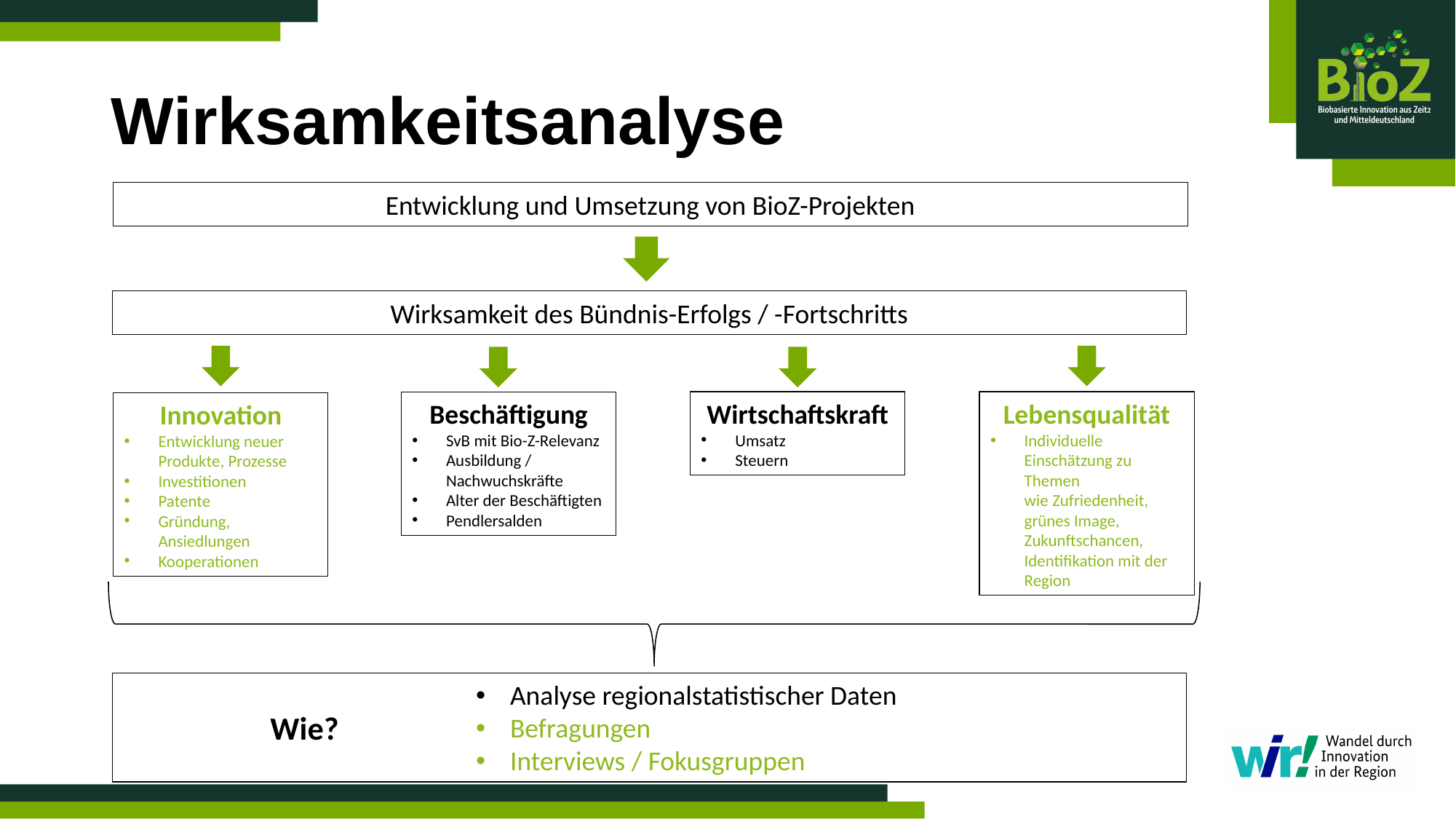

# Wirksamkeitsanalyse

Entwicklung und Umsetzung von BioZ-Projekten

Wirksamkeit des Bündnis-Erfolgs / -Fortschritts

Beschäftigung
SvB mit Bio-Z-Relevanz
Ausbildung / Nachwuchskräfte
Alter der Beschäftigten
Pendlersalden
Wirtschaftskraft
Umsatz
Steuern
Lebensqualität
Individuelle Einschätzung zu Themen wie Zufriedenheit, grünes Image, Zukunftschancen, Identifikation mit der Region
Innovation
Entwicklung neuer Produkte, Prozesse
Investitionen
Patente
Gründung, Ansiedlungen
Kooperationen
Analyse regionalstatistischer Daten
Befragungen
Interviews / Fokusgruppen
Wie?